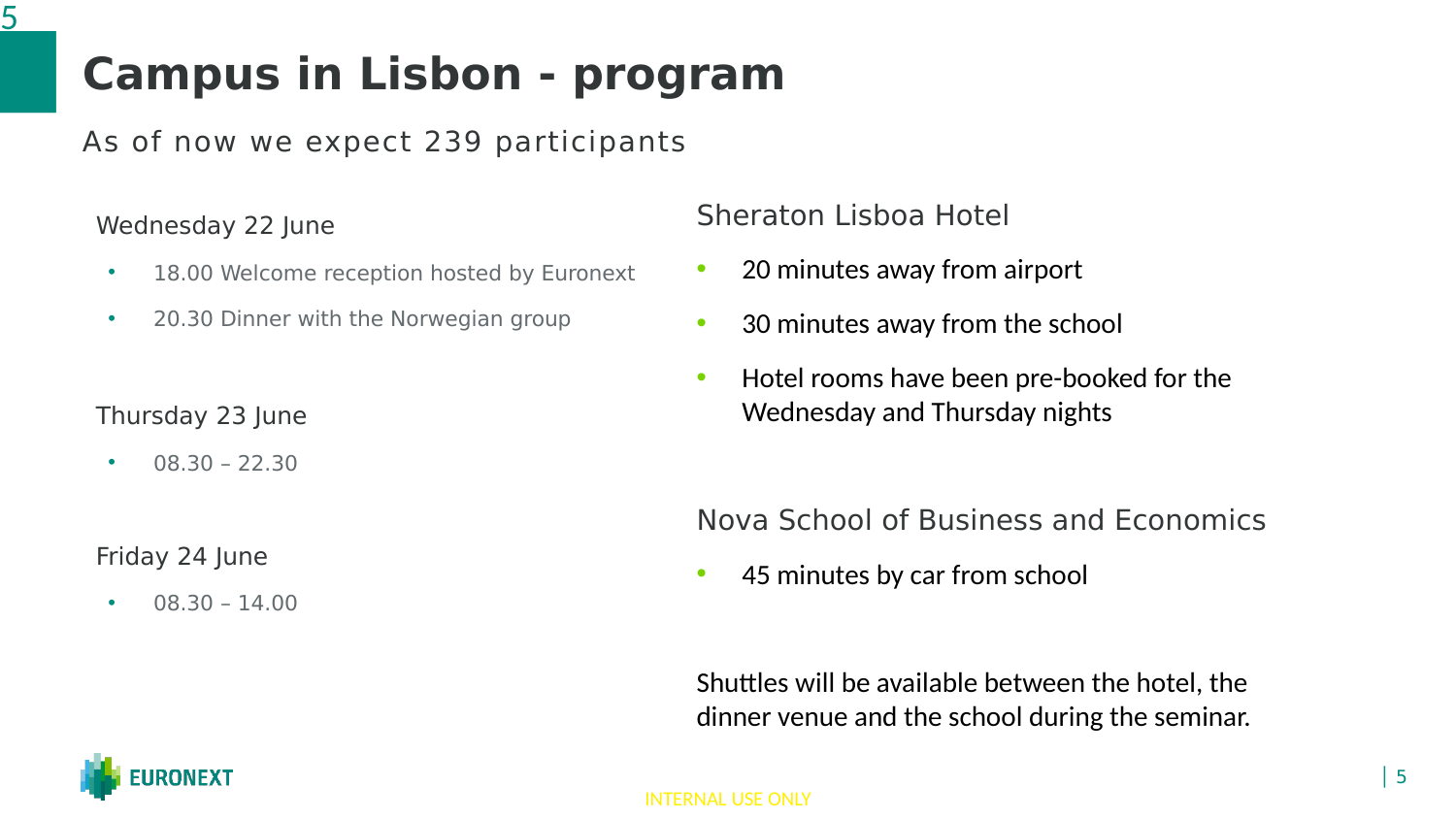

# Campus in Lisbon - program
As of now we expect 239 participants
Sheraton Lisboa Hotel
20 minutes away from airport
30 minutes away from the school
Hotel rooms have been pre-booked for the Wednesday and Thursday nights

Nova School of Business and Economics
45 minutes by car from school

Shuttles will be available between the hotel, the dinner venue and the school during the seminar.

Wednesday 22 June
18.00 Welcome reception hosted by Euronext
20.30 Dinner with the Norwegian group

Thursday 23 June
08.30 – 22.30

Friday 24 June
08.30 – 14.00